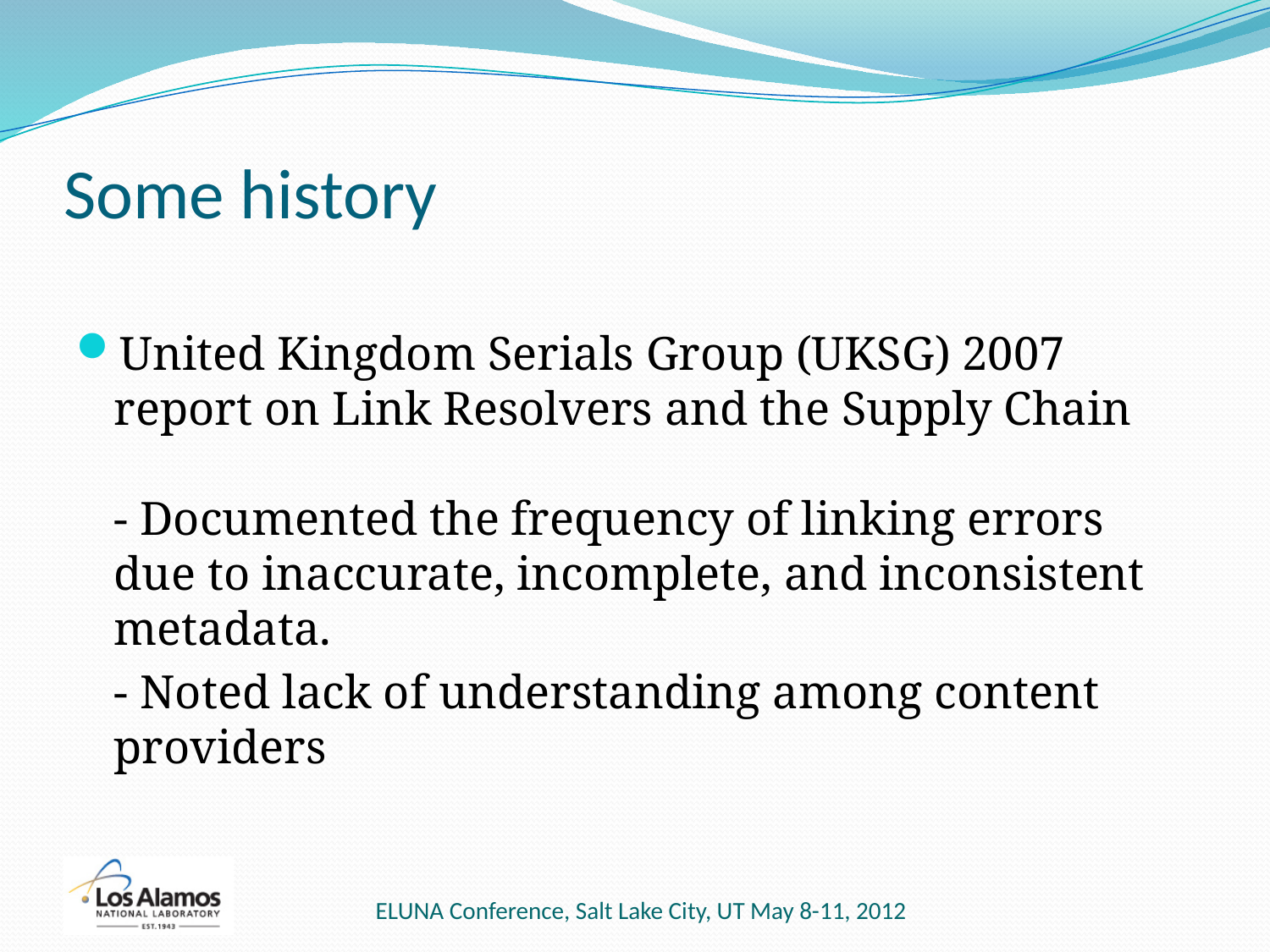

# Some history

United Kingdom Serials Group (UKSG) 2007 report on Link Resolvers and the Supply Chain
- Documented the frequency of linking errors due to inaccurate, incomplete, and inconsistent metadata.
 	- Noted lack of understanding among content providers